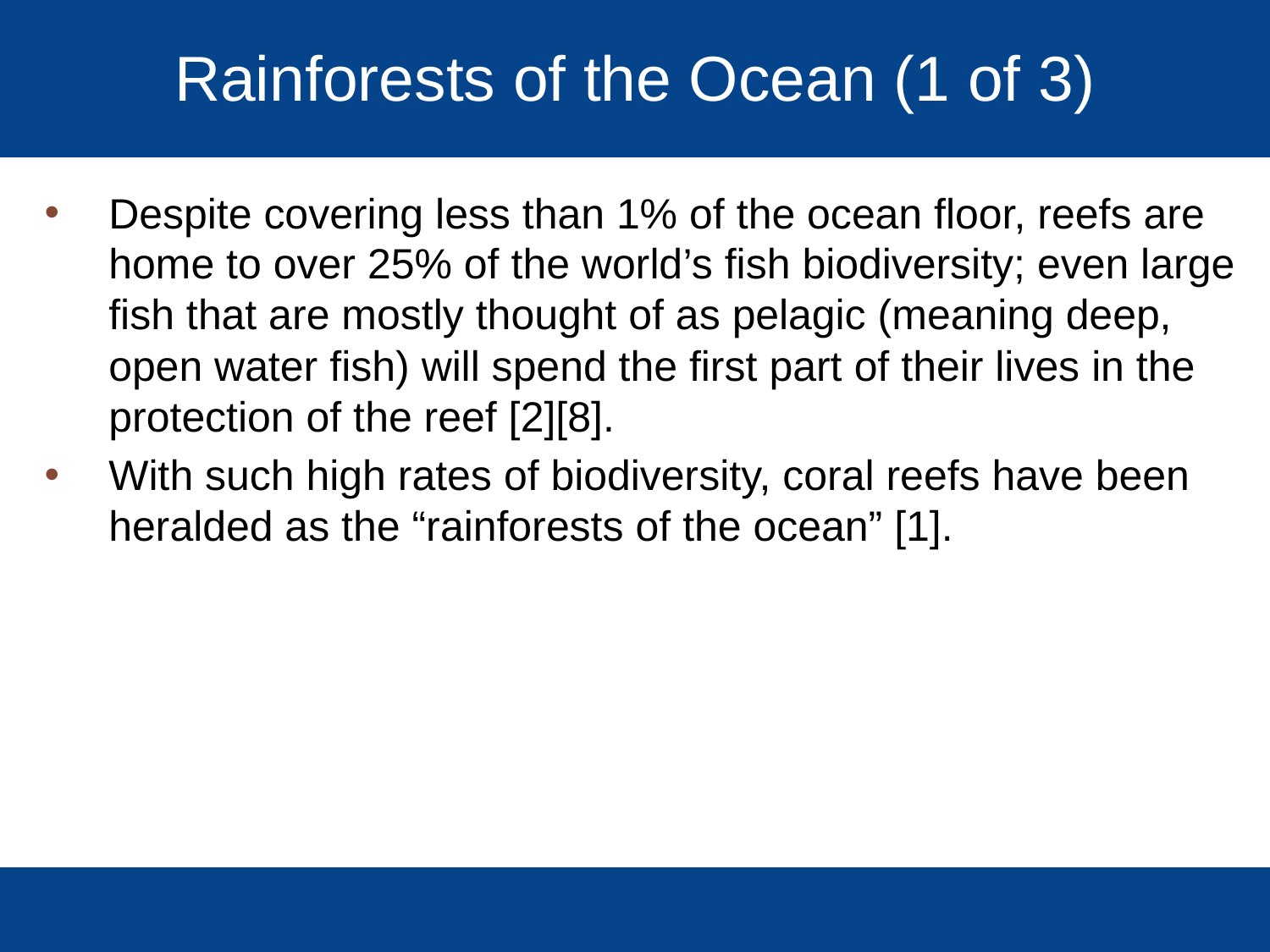

# Rainforests of the Ocean (1 of 3)
Despite covering less than 1% of the ocean floor, reefs are home to over 25% of the world’s fish biodiversity; even large fish that are mostly thought of as pelagic (meaning deep, open water fish) will spend the first part of their lives in the protection of the reef [2][8].
With such high rates of biodiversity, coral reefs have been heralded as the “rainforests of the ocean” [1].